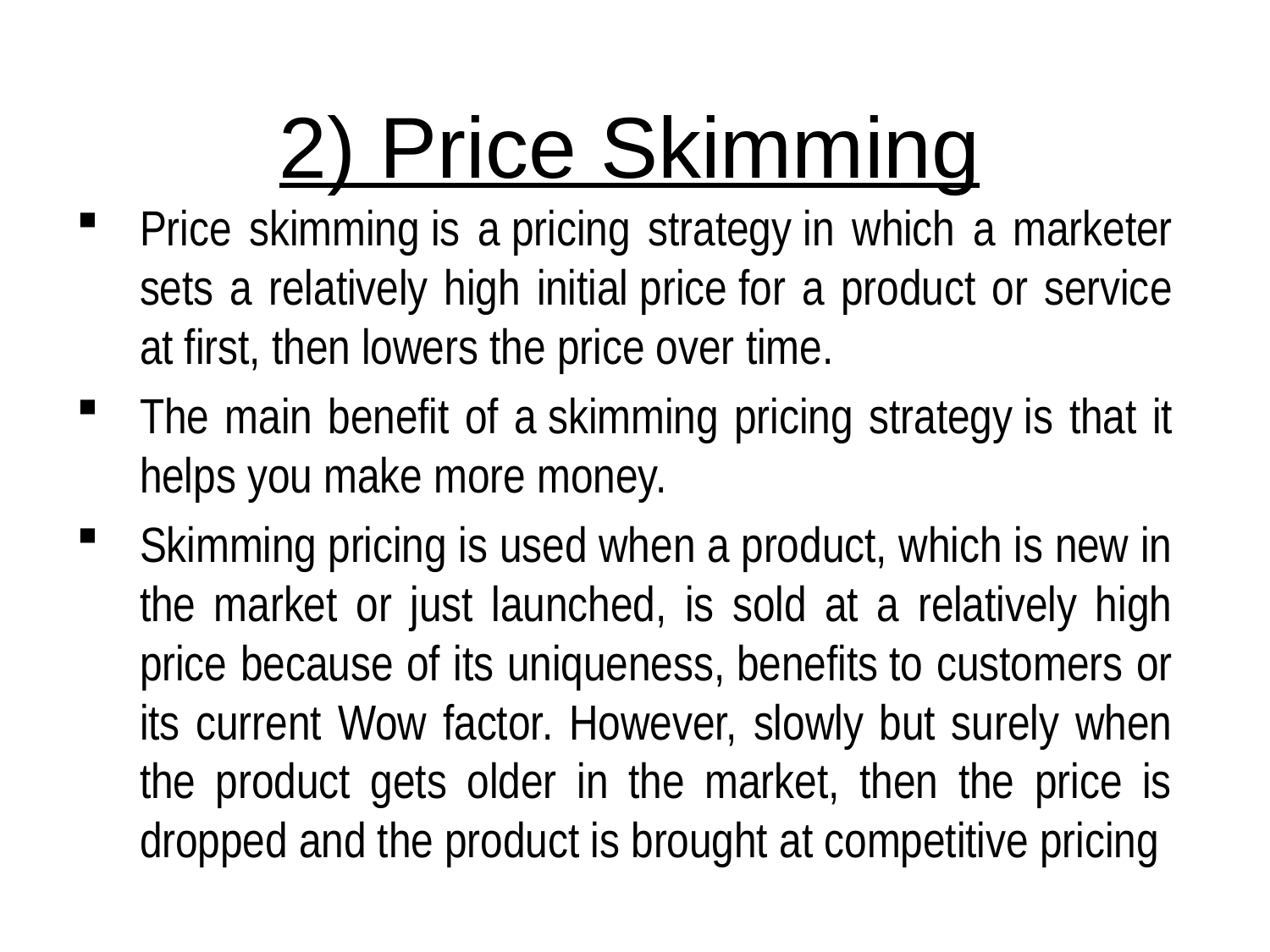

# 2) Price Skimming
Price skimming is a pricing strategy in which a marketer sets a relatively high initial price for a product or service at first, then lowers the price over time.
The main benefit of a skimming pricing strategy is that it helps you make more money.
Skimming pricing is used when a product, which is new in the market or just launched, is sold at a relatively high price because of its uniqueness, benefits to customers or its current Wow factor. However, slowly but surely when the product gets older in the market, then the price is dropped and the product is brought at competitive pricing